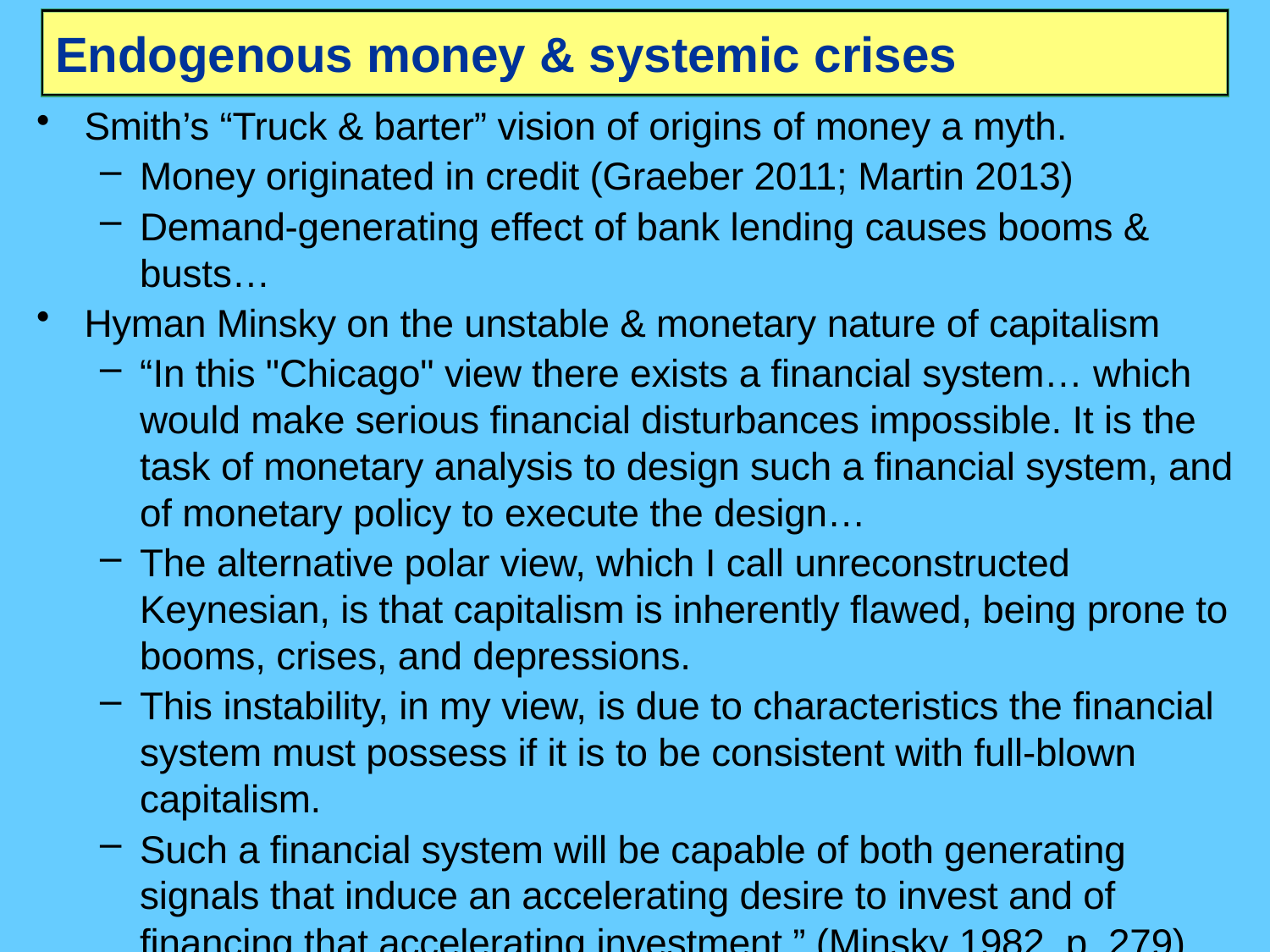

# Endogenous money & systemic crises
Smith’s “Truck & barter” vision of origins of money a myth.
Money originated in credit (Graeber 2011; Martin 2013)
Demand-generating effect of bank lending causes booms & busts…
Hyman Minsky on the unstable & monetary nature of capitalism
“In this "Chicago" view there exists a financial system… which would make serious financial disturbances impossible. It is the task of monetary analysis to design such a financial system, and of monetary policy to execute the design…
The alternative polar view, which I call unreconstructed Keynesian, is that capitalism is inherently flawed, being prone to booms, crises, and depressions.
This instability, in my view, is due to characteristics the financial system must possess if it is to be consistent with full-blown capitalism.
Such a financial system will be capable of both generating signals that induce an accelerating desire to invest and of financing that accelerating investment.” (Minsky 1982, p. 279)